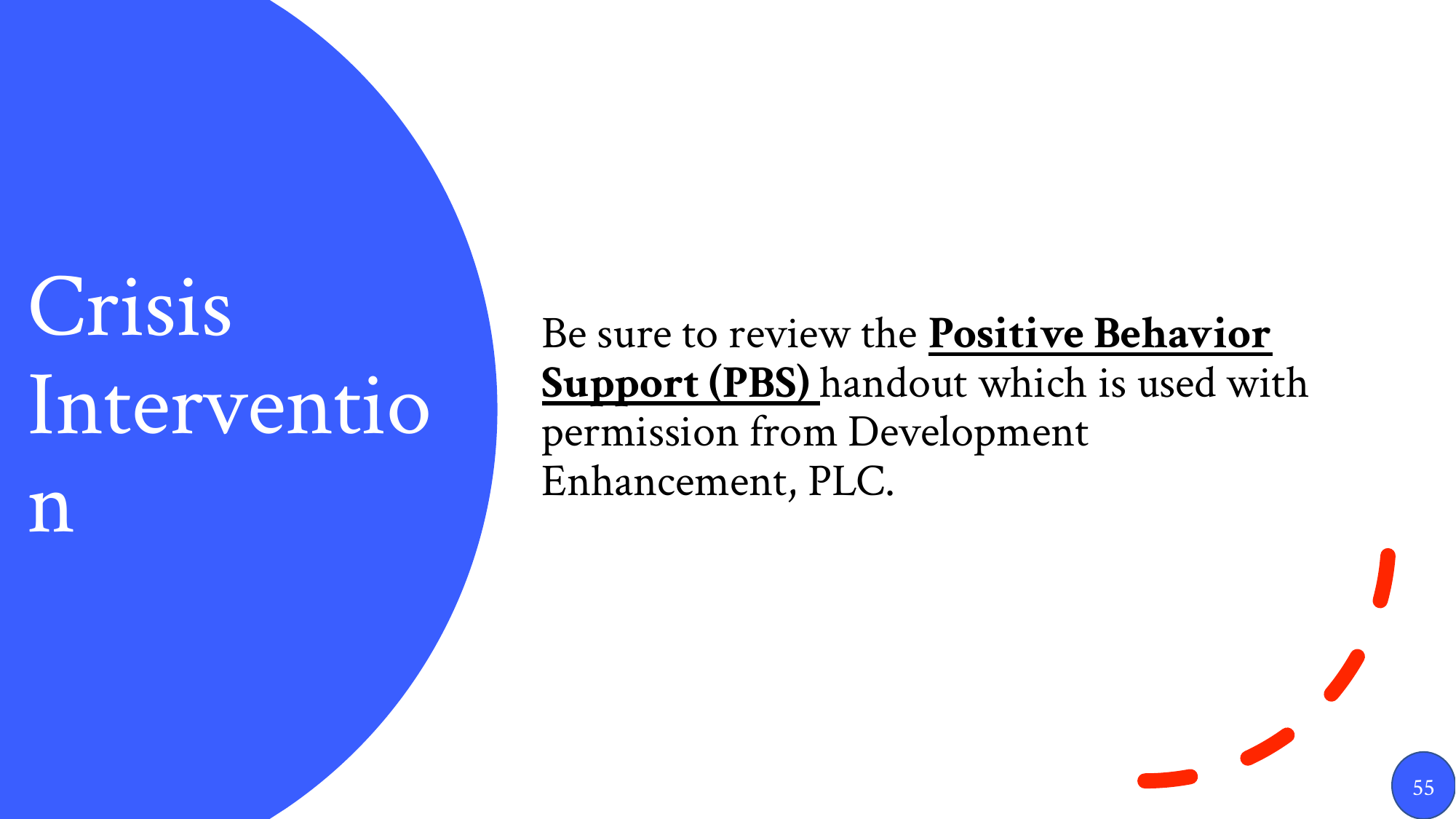

Be sure to review the Positive Behavior Support (PBS) handout which is used with permission from Development Enhancement, PLC.

Crisis Intervention

55